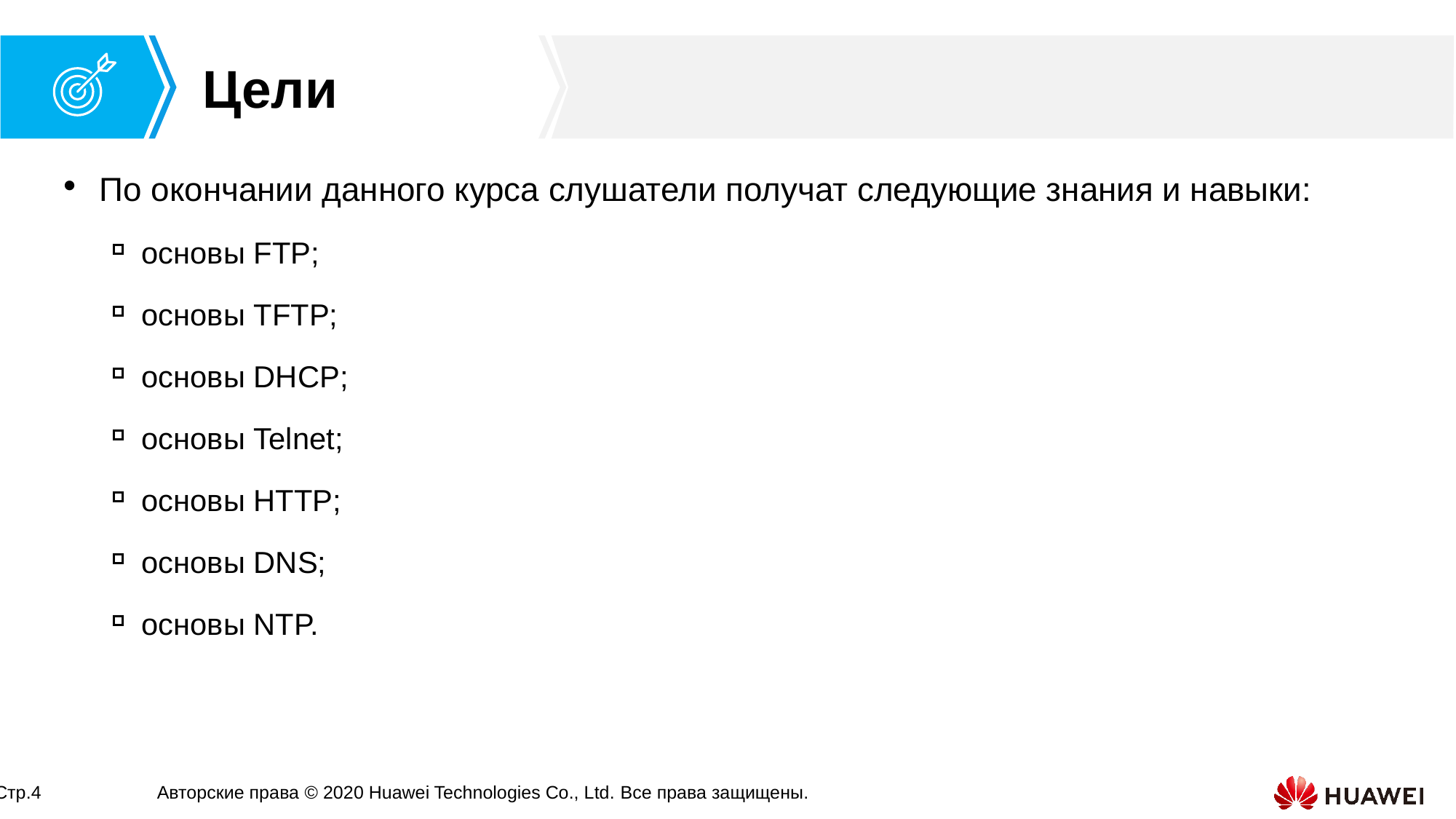

По окончании данного курса слушатели получат следующие знания и навыки:
основы FTP;
основы TFTP;
основы DHCP;
основы Telnet;
основы HTTP;
основы DNS;
основы NTP.